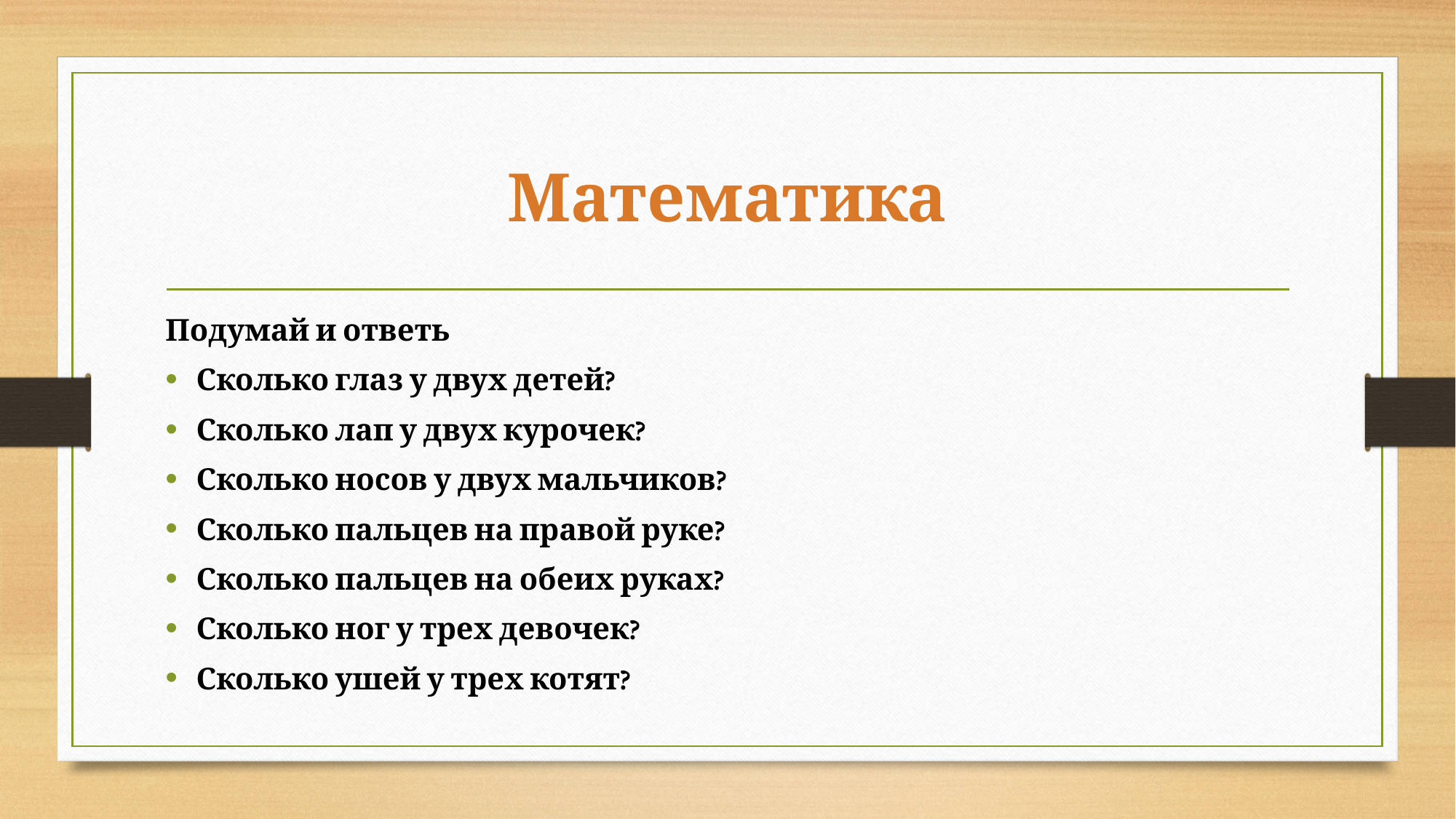

# Математика
Подумай и ответь
Сколько глаз у двух детей?
Сколько лап у двух курочек?
Сколько носов у двух мальчиков?
Сколько пальцев на правой руке?
Сколько пальцев на обеих руках?
Сколько ног у трех девочек?
Сколько ушей у трех котят?